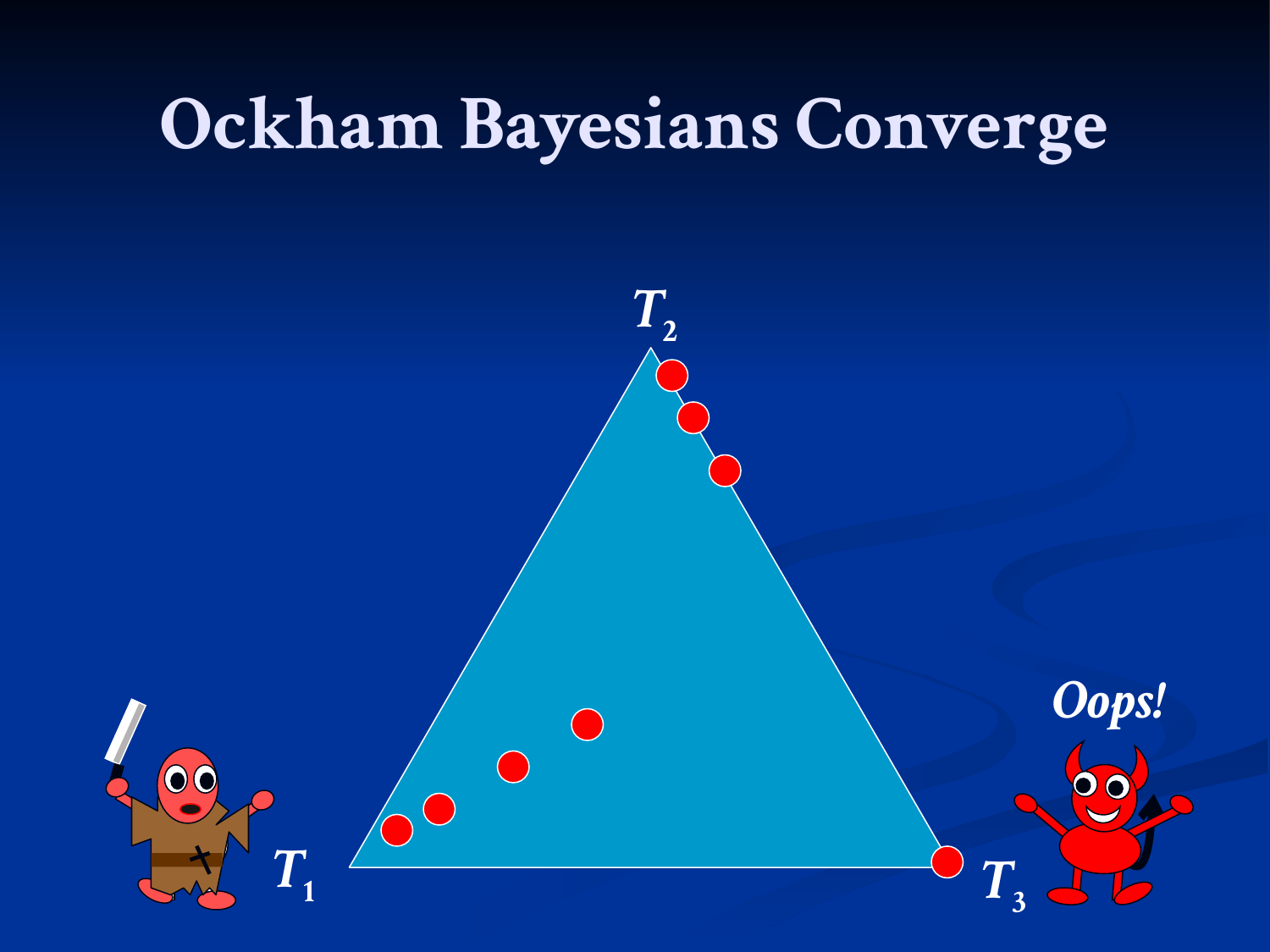

# Ockham Bayesians Converge
T2

Oops!

T1
T3